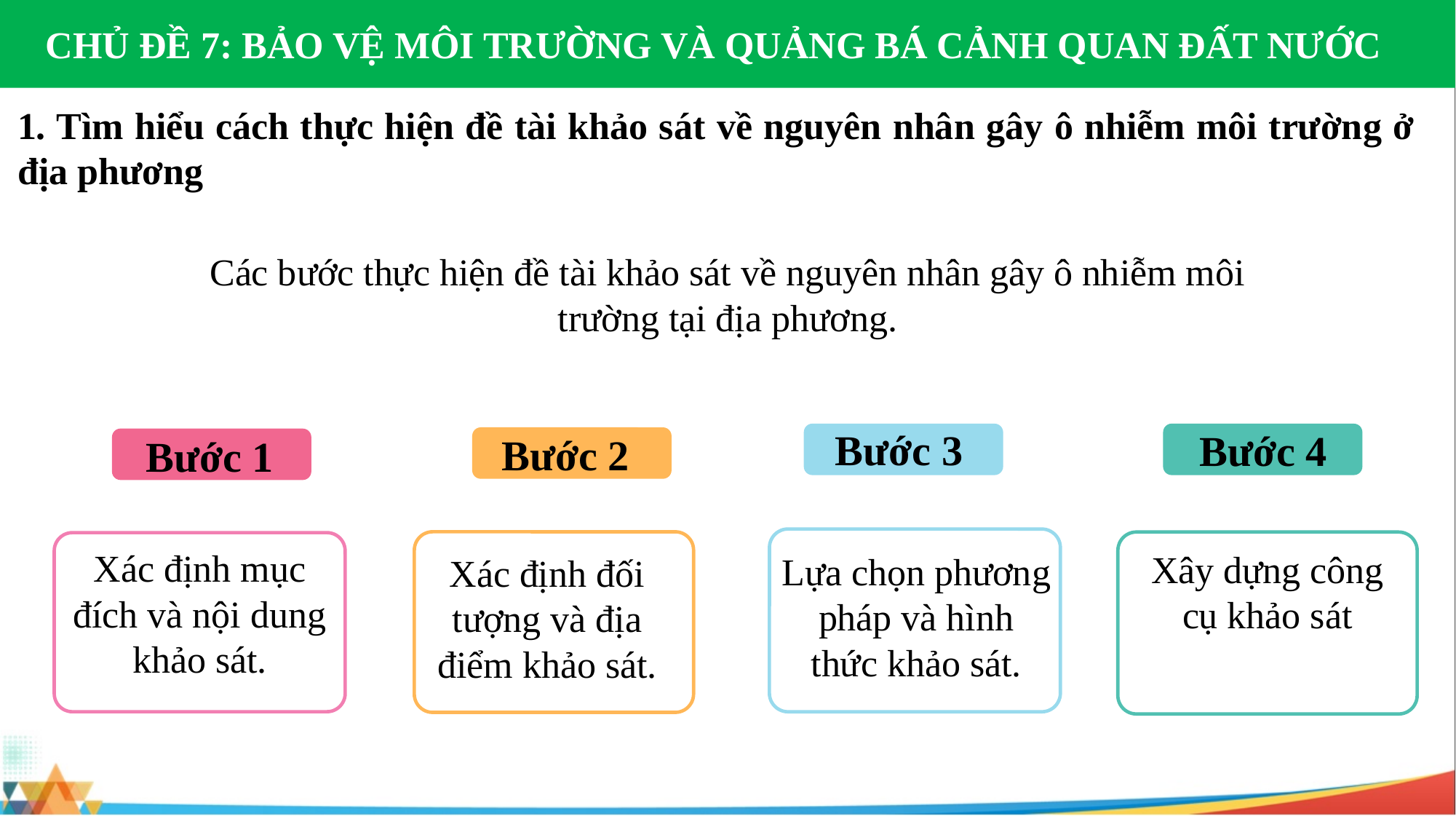

CHỦ ĐỀ 7: BẢO VỆ MÔI TRƯỜNG VÀ QUẢNG BÁ CẢNH QUAN ĐẤT NƯỚC
1. Tìm hiểu cách thực hiện đề tài khảo sát về nguyên nhân gây ô nhiễm môi trường ở địa phương
Các bước thực hiện đề tài khảo sát về nguyên nhân gây ô nhiễm môi trường tại địa phương.

Bước 3

Bước 4
Bước 2
Bước 1

Xác định mục đích và nội dung khảo sát.
Xây dựng công cụ khảo sát
Lựa chọn phương pháp và hình thức khảo sát.
Xác định đối tượng và địa điểm khảo sát.